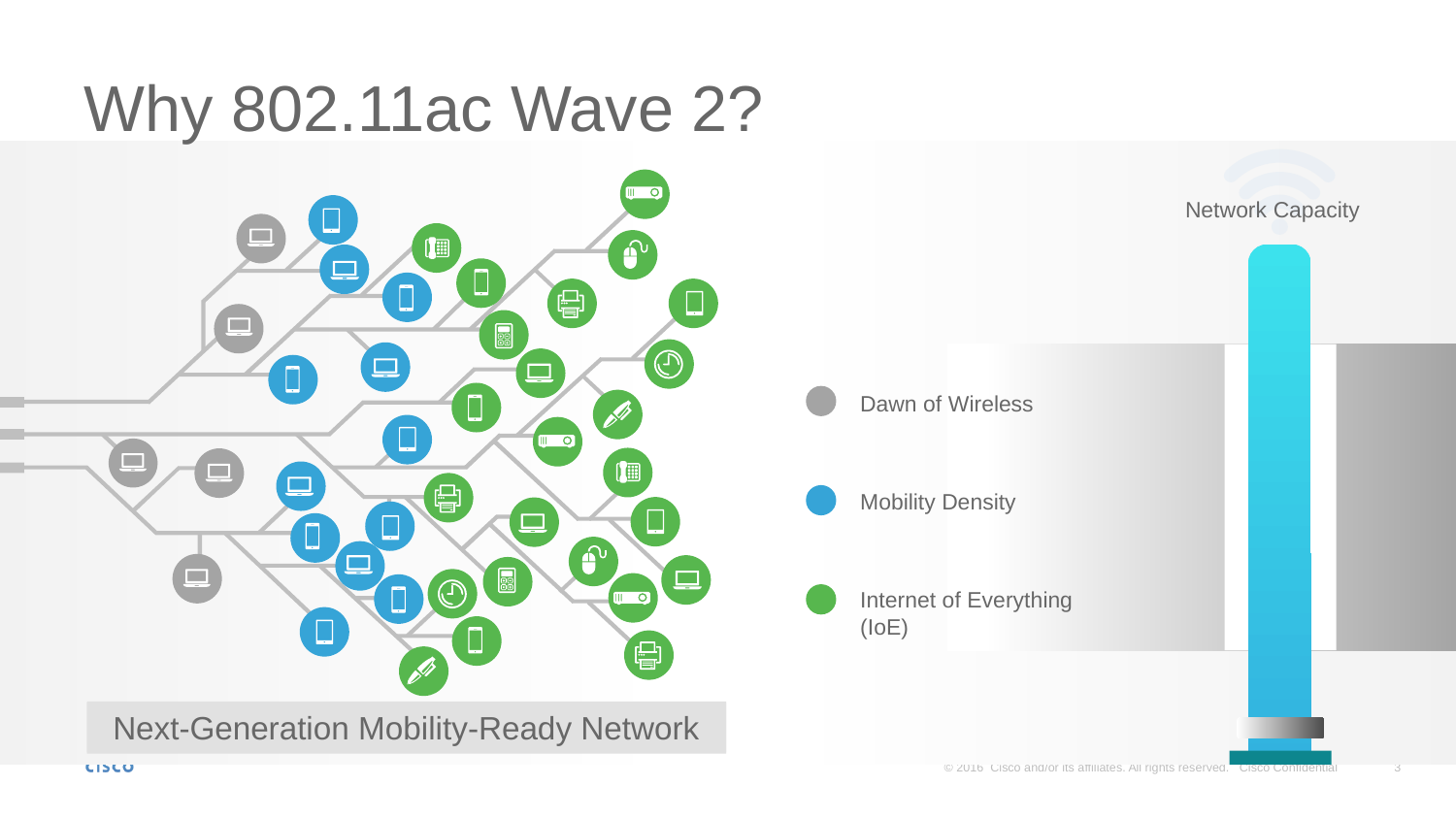

# Why 802.11ac Wave 2?

Network Capacity

Dawn of Wireless

Mobility Density

Internet of Everything (IoE)

Next-Generation Mobility-Ready Network
Standard Network Infrastructure